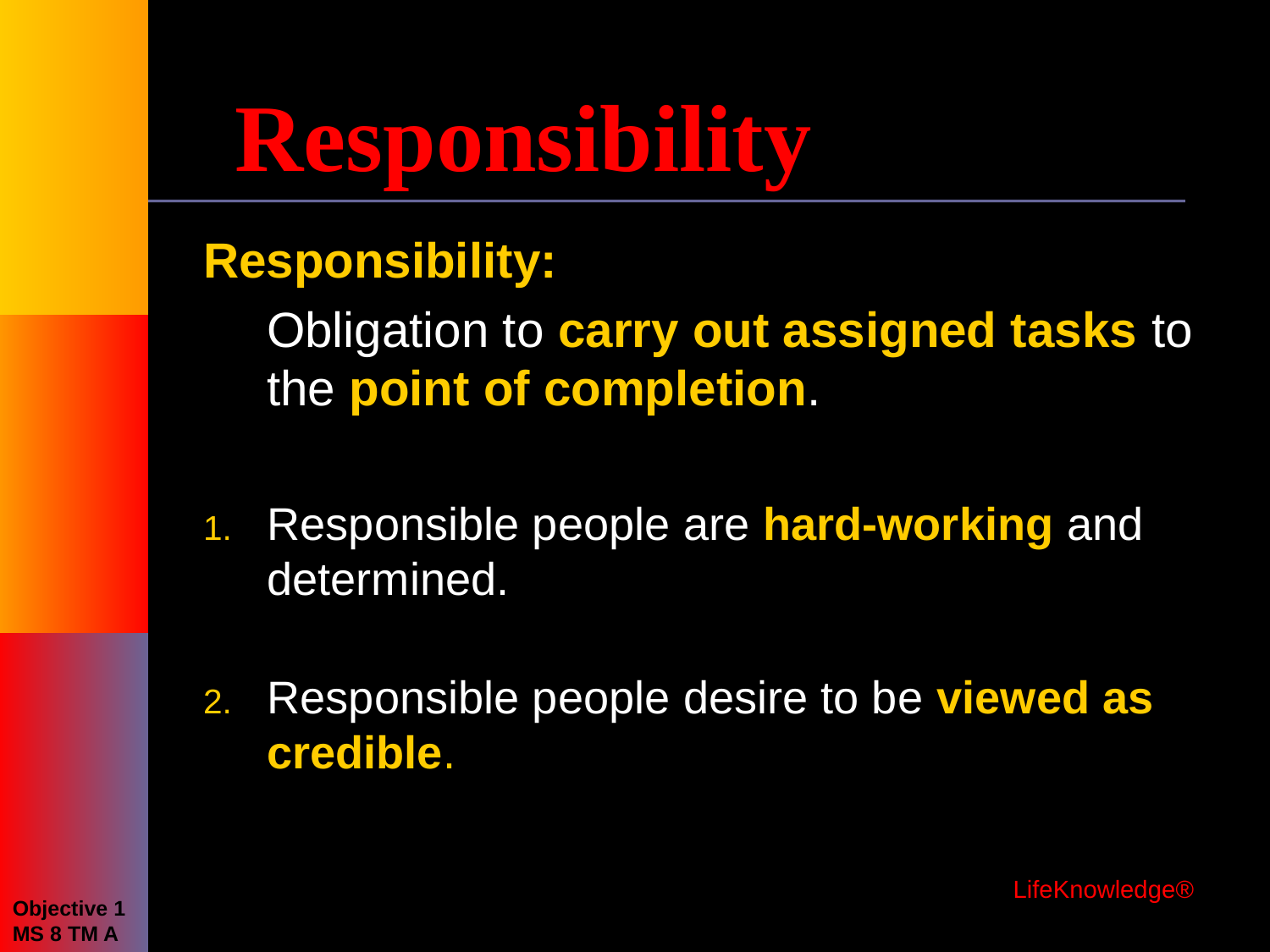

# Responsibility
Responsibility:
	Obligation to carry out assigned tasks to the point of completion.

Responsible people are hard-working and determined.
Responsible people desire to be viewed as credible.
 LifeKnowledge®
Objective 1
MS 8 TM A